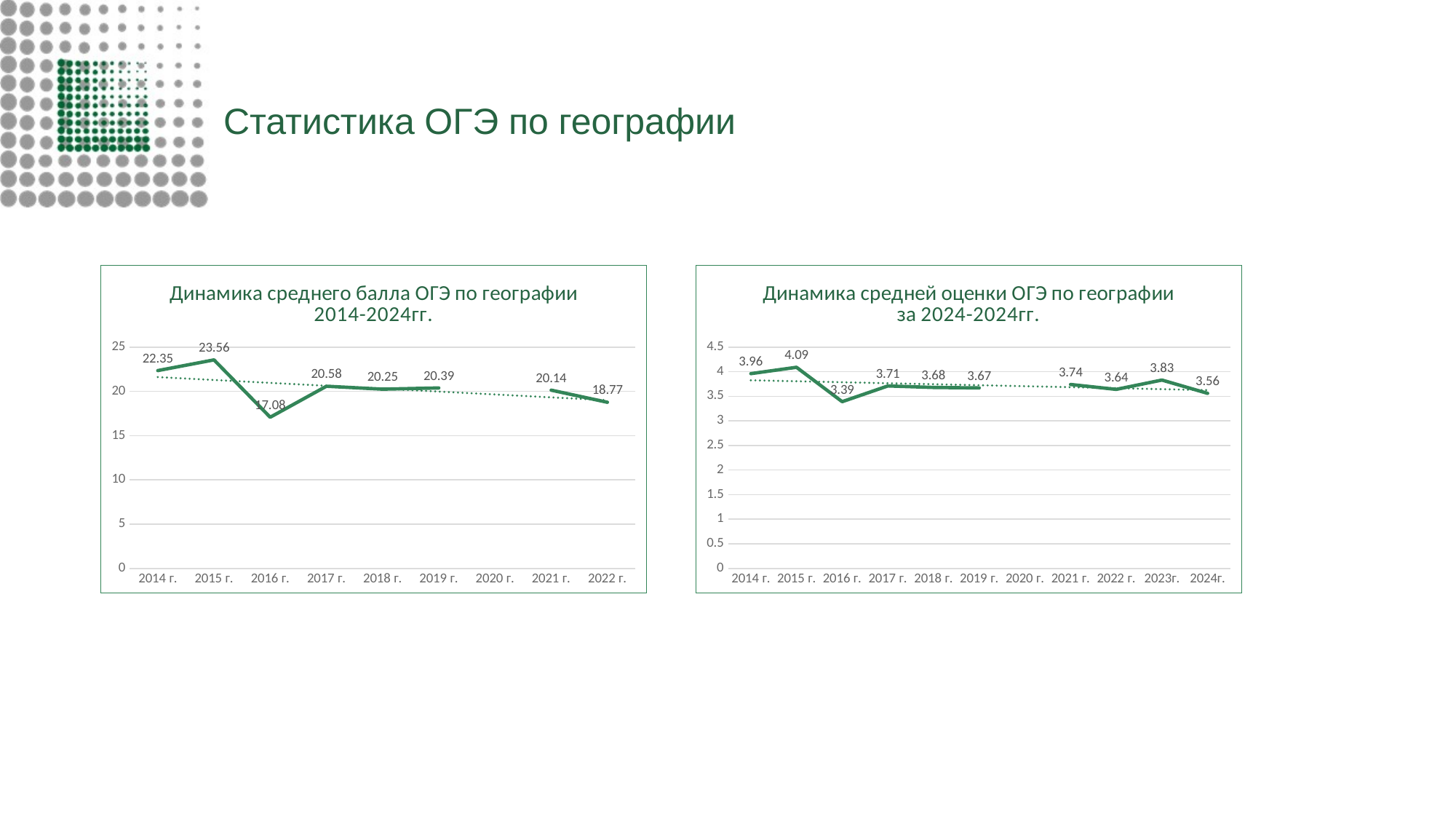

# Статистика ОГЭ по географии

### Chart: Динамика среднего балла ОГЭ по географии 2014-2024гг.

| Category |  |
|---|---|
| 2014 г. | 22.35 |
| 2015 г. | 23.56 |
| 2016 г. | 17.08 |
| 2017 г. | 20.58 |
| 2018 г. | 20.25 |
| 2019 г. | 20.39 |
| 2020 г. | None |
| 2021 г. | 20.14 |
| 2022 г. | 18.77 |

### Chart: Динамика средней оценки ОГЭ по географии за 2024-2024гг.

| Category |  |
|---|---|
| 2014 г. | 3.96 |
| 2015 г. | 4.09 |
| 2016 г. | 3.39 |
| 2017 г. | 3.71 |
| 2018 г. | 3.68 |
| 2019 г. | 3.67 |
| 2020 г. | None |
| 2021 г. | 3.74 |
| 2022 г. | 3.64 |
| 2023г. | 3.83 |
| 2024г. | 3.56 |